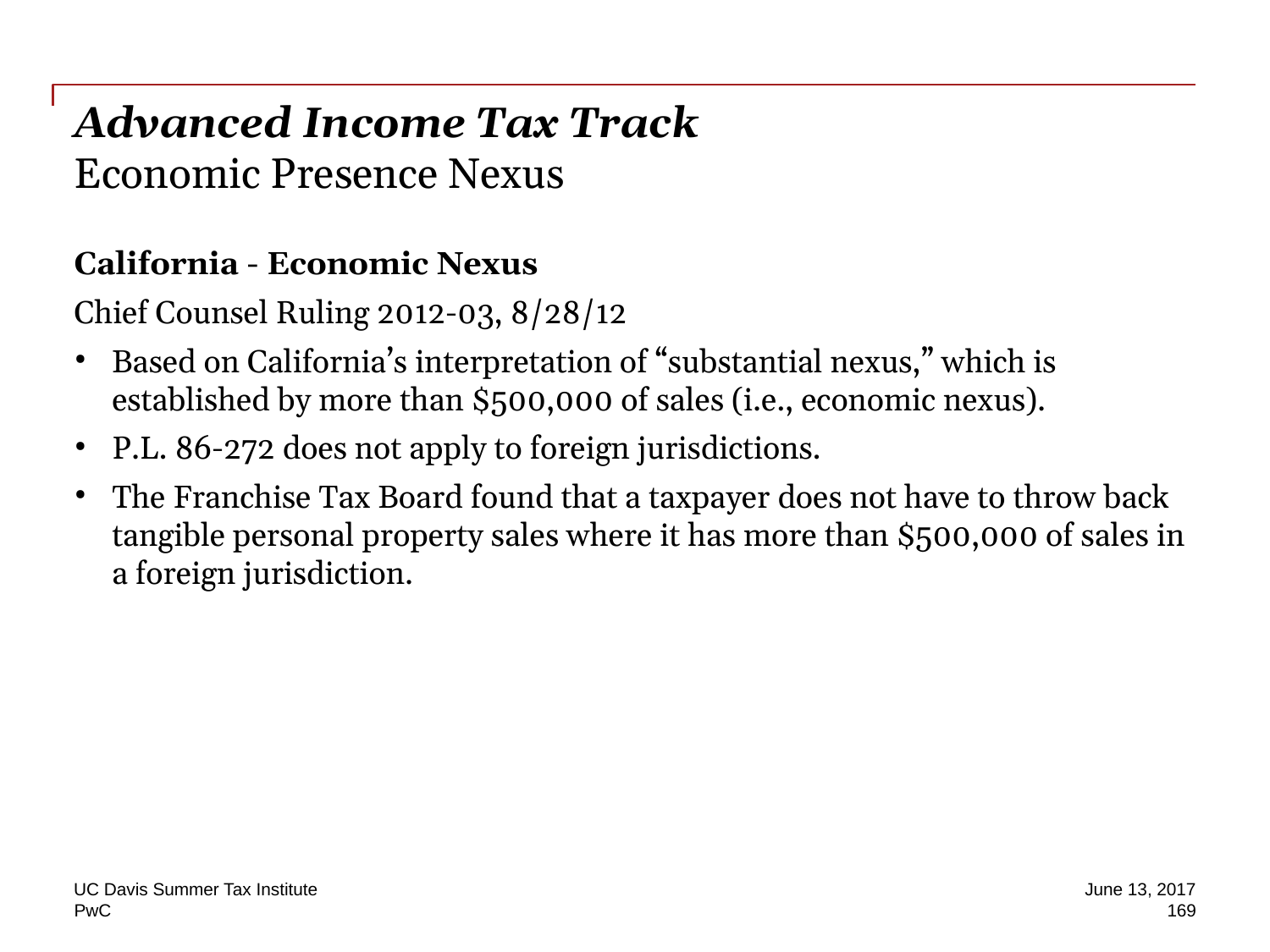

# Advanced Income Tax Track Economic Presence Nexus
California - Economic Nexus
Chief Counsel Ruling 2012-03, 8/28/12
Based on California’s interpretation of “substantial nexus,” which is established by more than $500,000 of sales (i.e., economic nexus).
P.L. 86-272 does not apply to foreign jurisdictions.
The Franchise Tax Board found that a taxpayer does not have to throw back tangible personal property sales where it has more than $500,000 of sales in a foreign jurisdiction.
UC Davis Summer Tax Institute
June 13, 2017
169